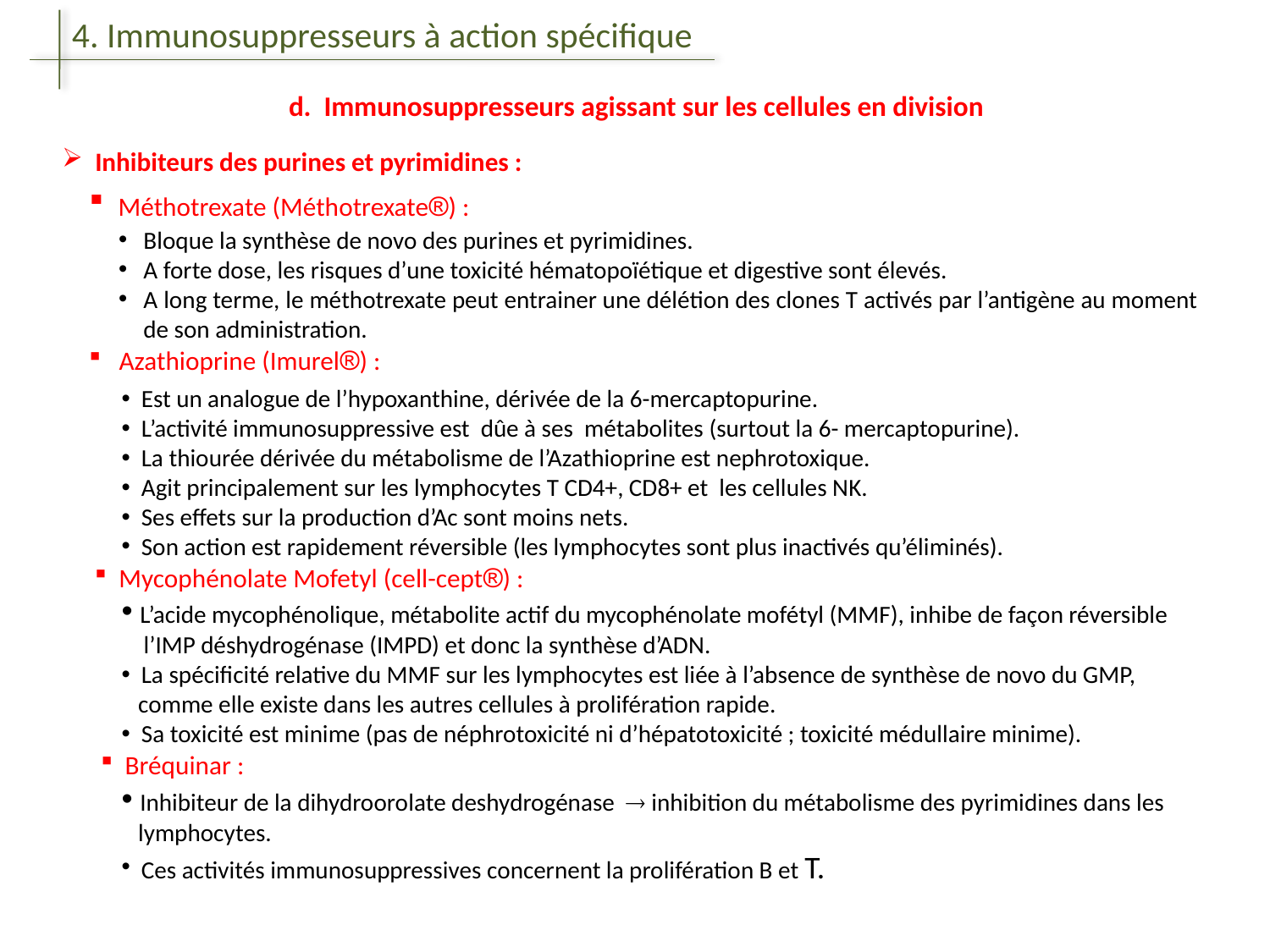

4. Immunosuppresseurs à action spécifique
d.  Immunosuppresseurs agissant sur les cellules en division
  Inhibiteurs des purines et pyrimidines :
  Méthotrexate (Méthotrexate®) :
Bloque la synthèse de novo des purines et pyrimidines.
A forte dose, les risques d’une toxicité hématopoïétique et digestive sont élevés.
A long terme, le méthotrexate peut entrainer une délétion des clones T activés par l’antigène au moment de son administration.

   Azathioprine (Imurel®) :
  Est un analogue de l’hypoxanthine, dérivée de la 6-mercaptopurine.
  L’activité immunosuppressive est  dûe à ses  métabolites (surtout la 6- mercaptopurine).
  La thiourée dérivée du métabolisme de l’Azathioprine est nephrotoxique.
  Agit principalement sur les lymphocytes T CD4+, CD8+ et  les cellules NK.
  Ses effets sur la production d’Ac sont moins nets.
  Son action est rapidement réversible (les lymphocytes sont plus inactivés qu’éliminés).
  Mycophénolate Mofetyl (cell-cept®) :
 L’acide mycophénolique, métabolite actif du mycophénolate mofétyl (MMF), inhibe de façon réversible
    l’IMP déshydrogénase (IMPD) et donc la synthèse d’ADN.
  La spécificité relative du MMF sur les lymphocytes est liée à l’absence de synthèse de novo du GMP,
   comme elle existe dans les autres cellules à prolifération rapide.
  Sa toxicité est minime (pas de néphrotoxicité ni d’hépatotoxicité ; toxicité médullaire minime).
  Bréquinar :
 Inhibiteur de la dihydroorolate deshydrogénase  → inhibition du métabolisme des pyrimidines dans les
   lymphocytes.
  Ces activités immunosuppressives concernent la prolifération B et T.